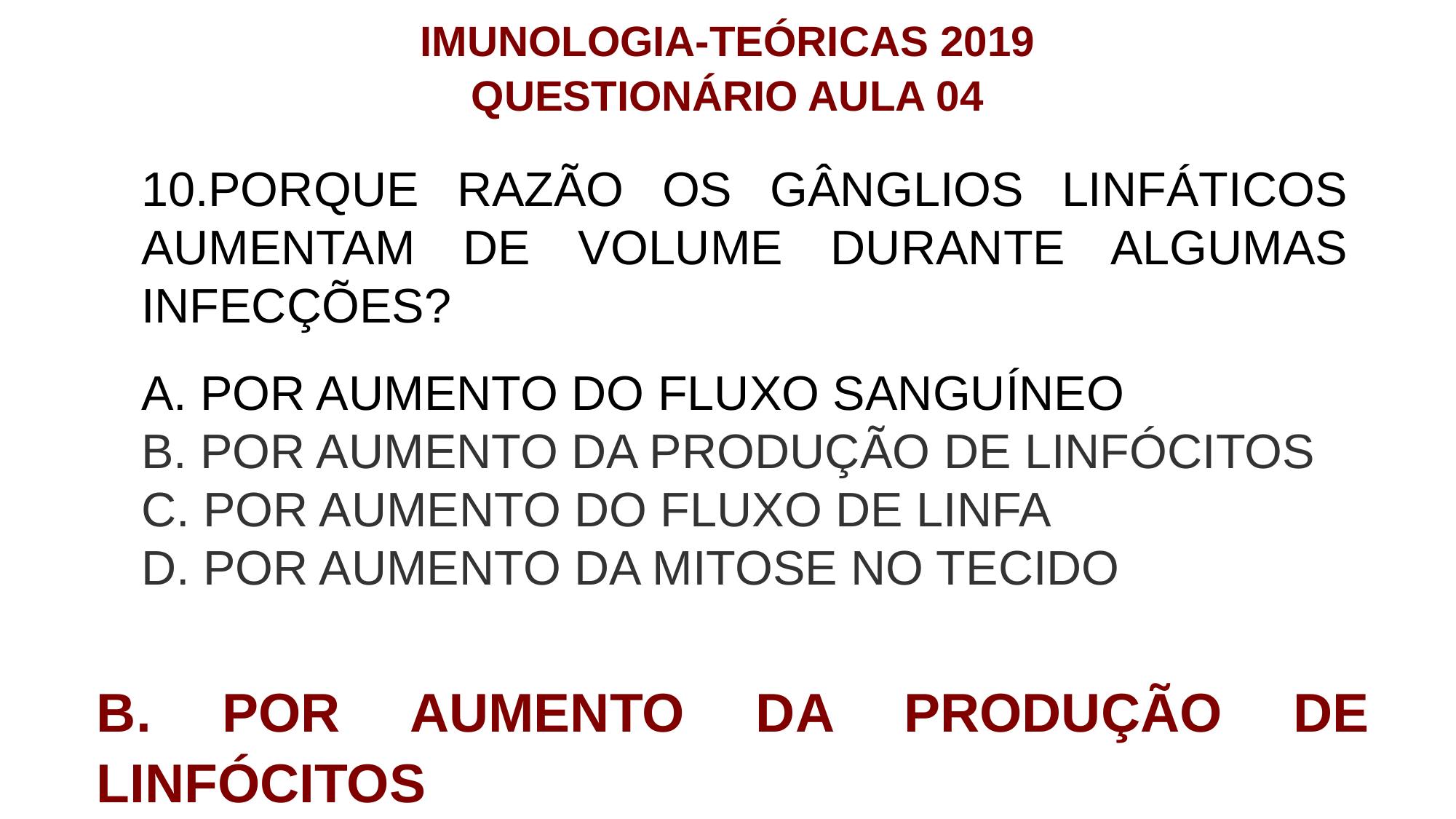

IMUNOLOGIA-TEÓRICAS 2019
QUESTIONÁRIO AULA 04
10.PORQUE RAZÃO OS GÂNGLIOS LINFÁTICOS AUMENTAM DE VOLUME DURANTE ALGUMAS INFECÇÕES?

A. POR AUMENTO DO FLUXO SANGUÍNEO
B. POR AUMENTO DA PRODUÇÃO DE LINFÓCITOS
C. POR AUMENTO DO FLUXO DE LINFA
D. POR AUMENTO DA MITOSE NO TECIDO
B. POR AUMENTO DA PRODUÇÃO DE LINFÓCITOS